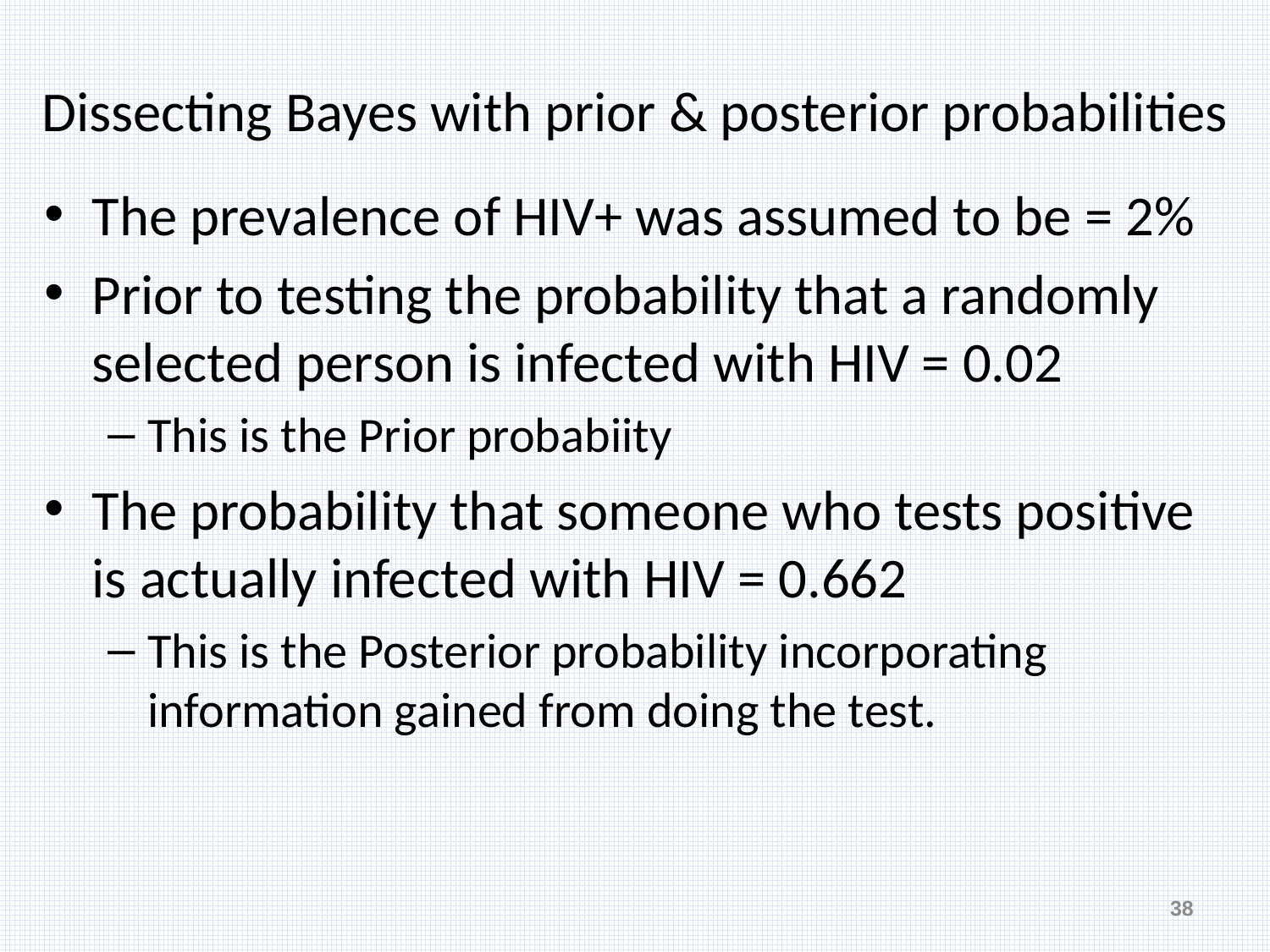

# Dissecting Bayes with prior & posterior probabilities
The prevalence of HIV+ was assumed to be = 2%
Prior to testing the probability that a randomly selected person is infected with HIV = 0.02
This is the Prior probabiity
The probability that someone who tests positive is actually infected with HIV = 0.662
This is the Posterior probability incorporating information gained from doing the test.
38